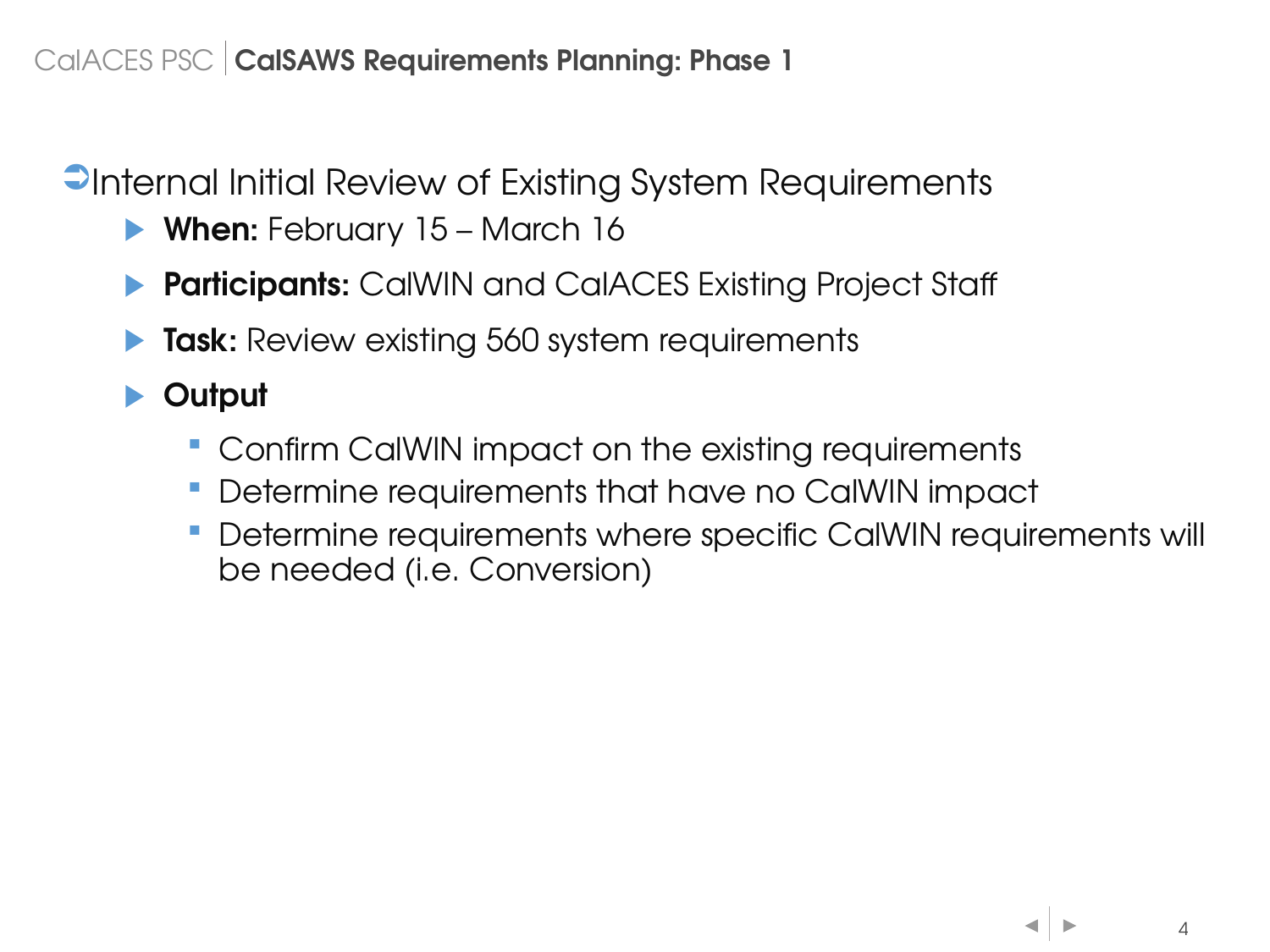

CalSAWS Requirements Planning: Phase 1
Internal Initial Review of Existing System Requirements
When: February 15 – March 16
Participants: CalWIN and CalACES Existing Project Staff
Task: Review existing 560 system requirements
Output
Confirm CalWIN impact on the existing requirements
Determine requirements that have no CalWIN impact
Determine requirements where specific CalWIN requirements will be needed (i.e. Conversion)